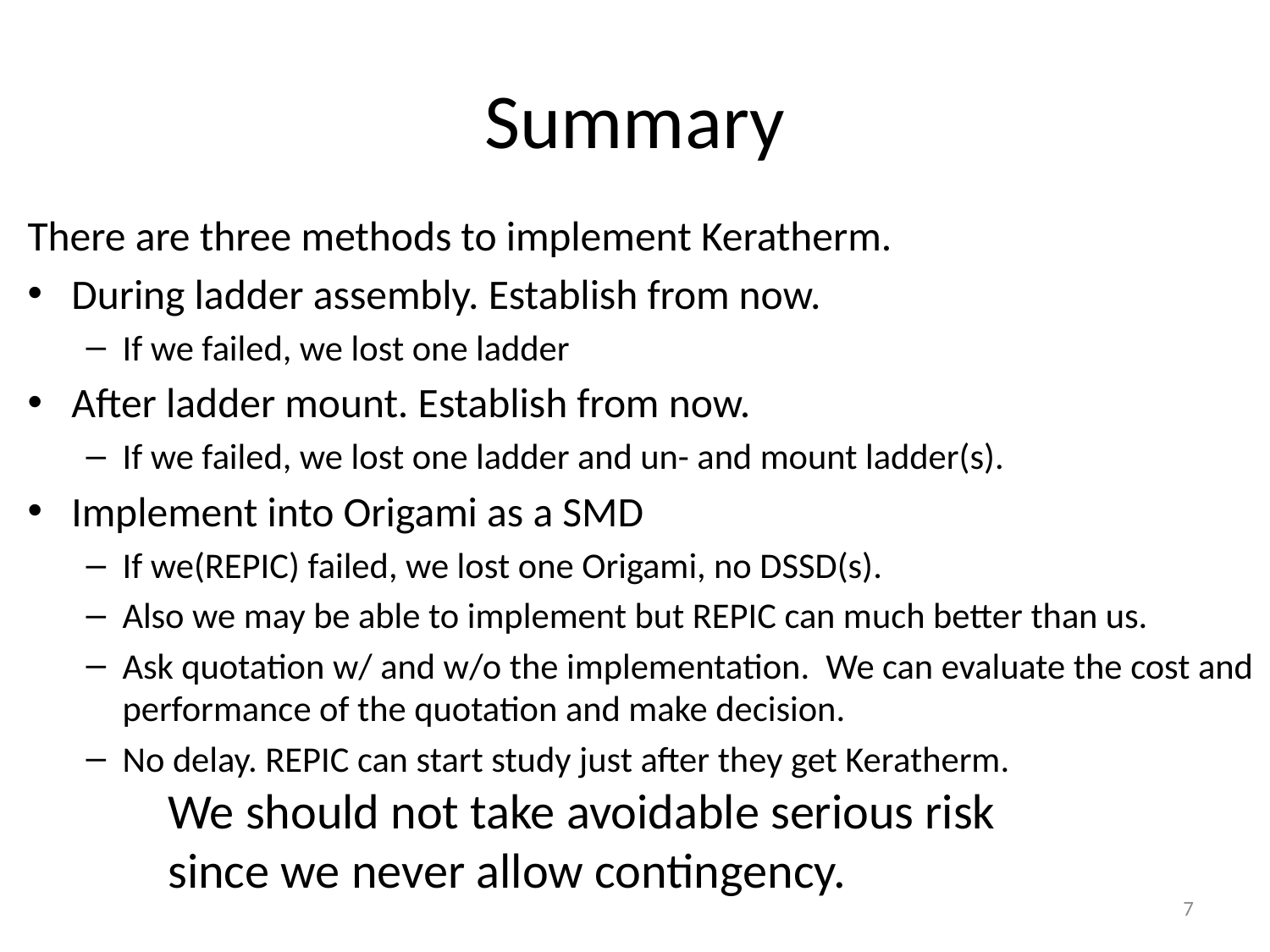

# Summary
There are three methods to implement Keratherm.
During ladder assembly. Establish from now.
If we failed, we lost one ladder
After ladder mount. Establish from now.
If we failed, we lost one ladder and un- and mount ladder(s).
Implement into Origami as a SMD
If we(REPIC) failed, we lost one Origami, no DSSD(s).
Also we may be able to implement but REPIC can much better than us.
Ask quotation w/ and w/o the implementation.  We can evaluate the cost and performance of the quotation and make decision.
No delay. REPIC can start study just after they get Keratherm.
We should not take avoidable serious risk
since we never allow contingency.
7